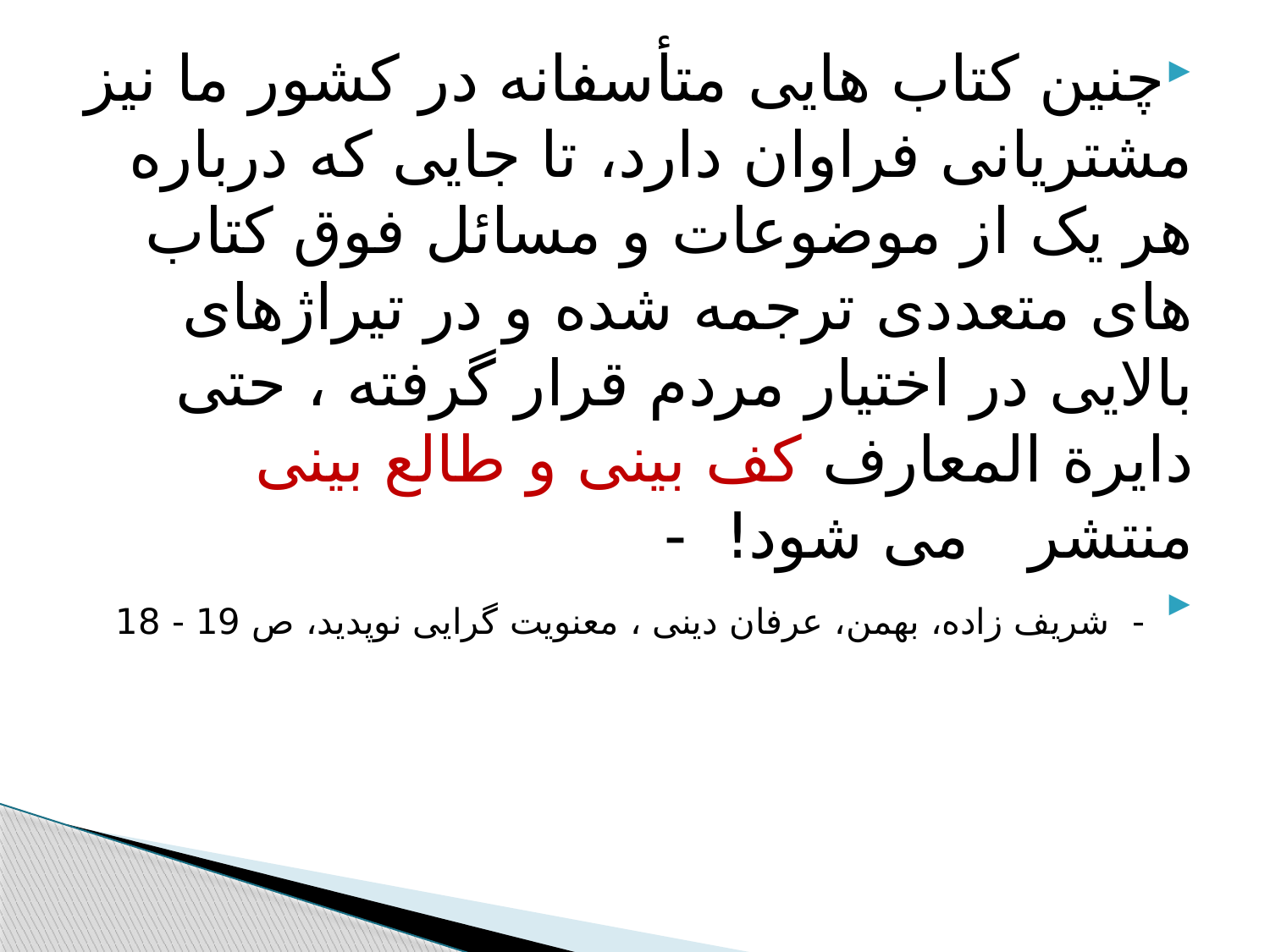

چنین کتاب هایی متأسفانه در کشور ما نیز مشتریانی فراوان دارد، تا جایی که درباره هر یک از موضوعات و مسائل فوق کتاب های متعددی ترجمه شده و در تیراژهای بالایی در اختیار مردم قرار گرفته ، حتی دایرة المعارف کف بینی و طالع بینی منتشر   می شود!  -
 -  شریف زاده، بهمن، عرفان دینی ، معنویت گرایی نوپدید، ص 19 - 18

#